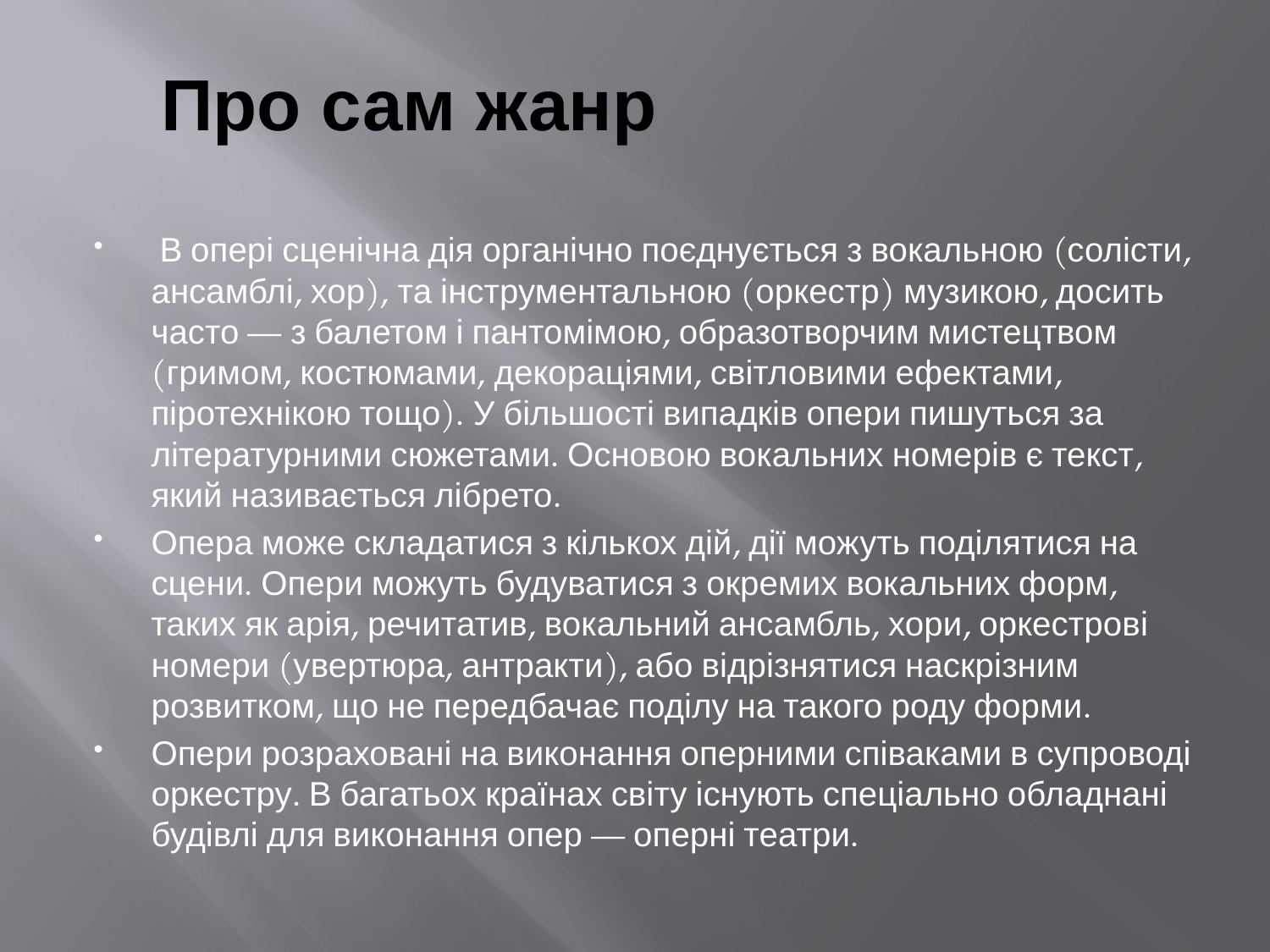

# Про сам жанр
 В опері сценічна дія органічно поєднується з вокальною (солісти, ансамблі, хор), та інструментальною (оркестр) музикою, досить часто — з балетом і пантомімою, образотворчим мистецтвом (гримом, костюмами, декораціями, світловими ефектами, піротехнікою тощо). У більшості випадків опери пишуться за літературними сюжетами. Основою вокальних номерів є текст, який називається лібрето.
Опера може складатися з кількох дій, дії можуть поділятися на сцени. Опери можуть будуватися з окремих вокальних форм, таких як арія, речитатив, вокальний ансамбль, хори, оркестрові номери (увертюра, антракти), або відрізнятися наскрізним розвитком, що не передбачає поділу на такого роду форми.
Опери розраховані на виконання оперними співаками в супроводі оркестру. В багатьох країнах світу існують спеціально обладнані будівлі для виконання опер — оперні театри.